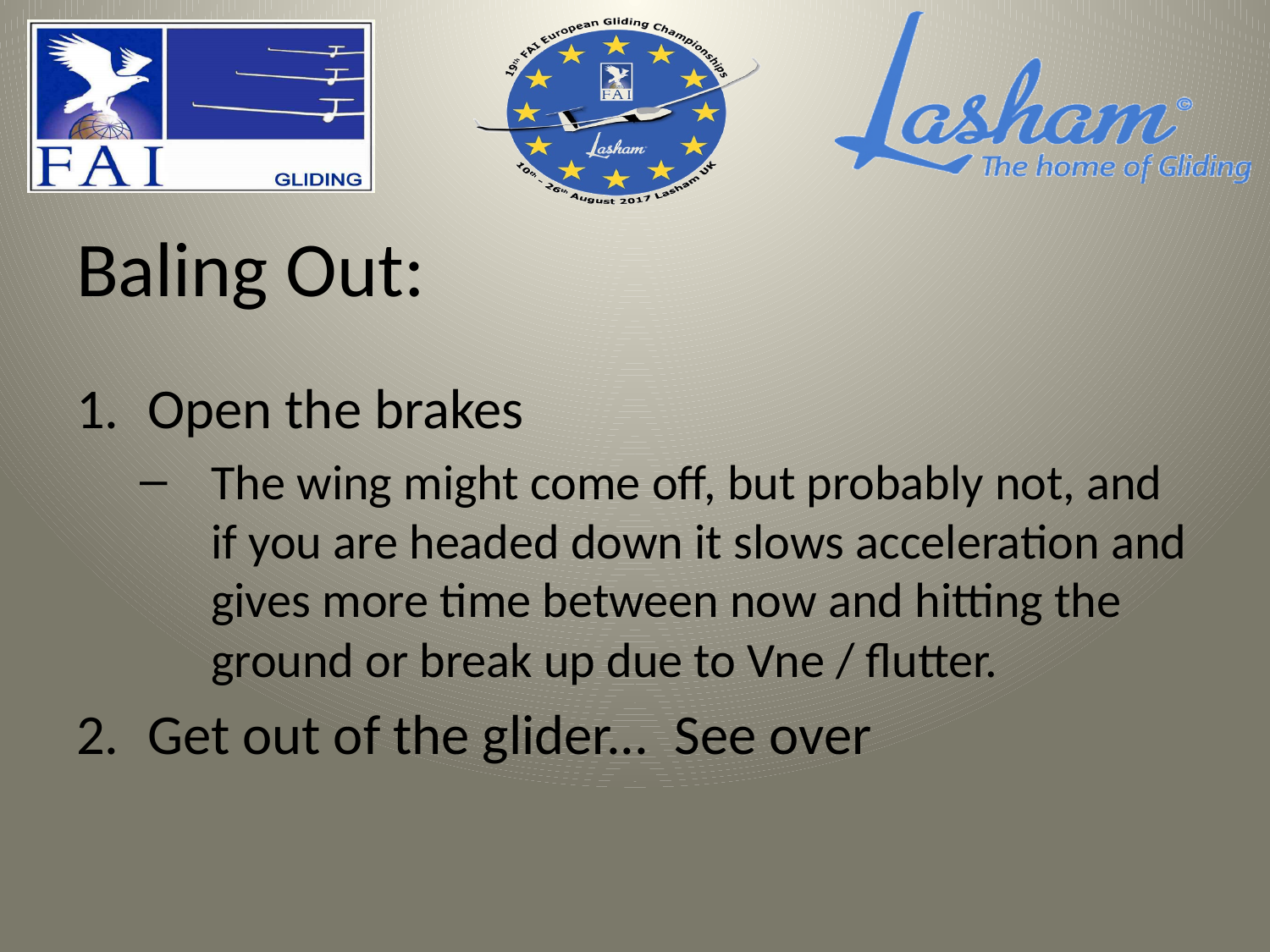

# Baling Out:
Open the brakes
The wing might come off, but probably not, and if you are headed down it slows acceleration and gives more time between now and hitting the ground or break up due to Vne / flutter.
Get out of the glider...  See over